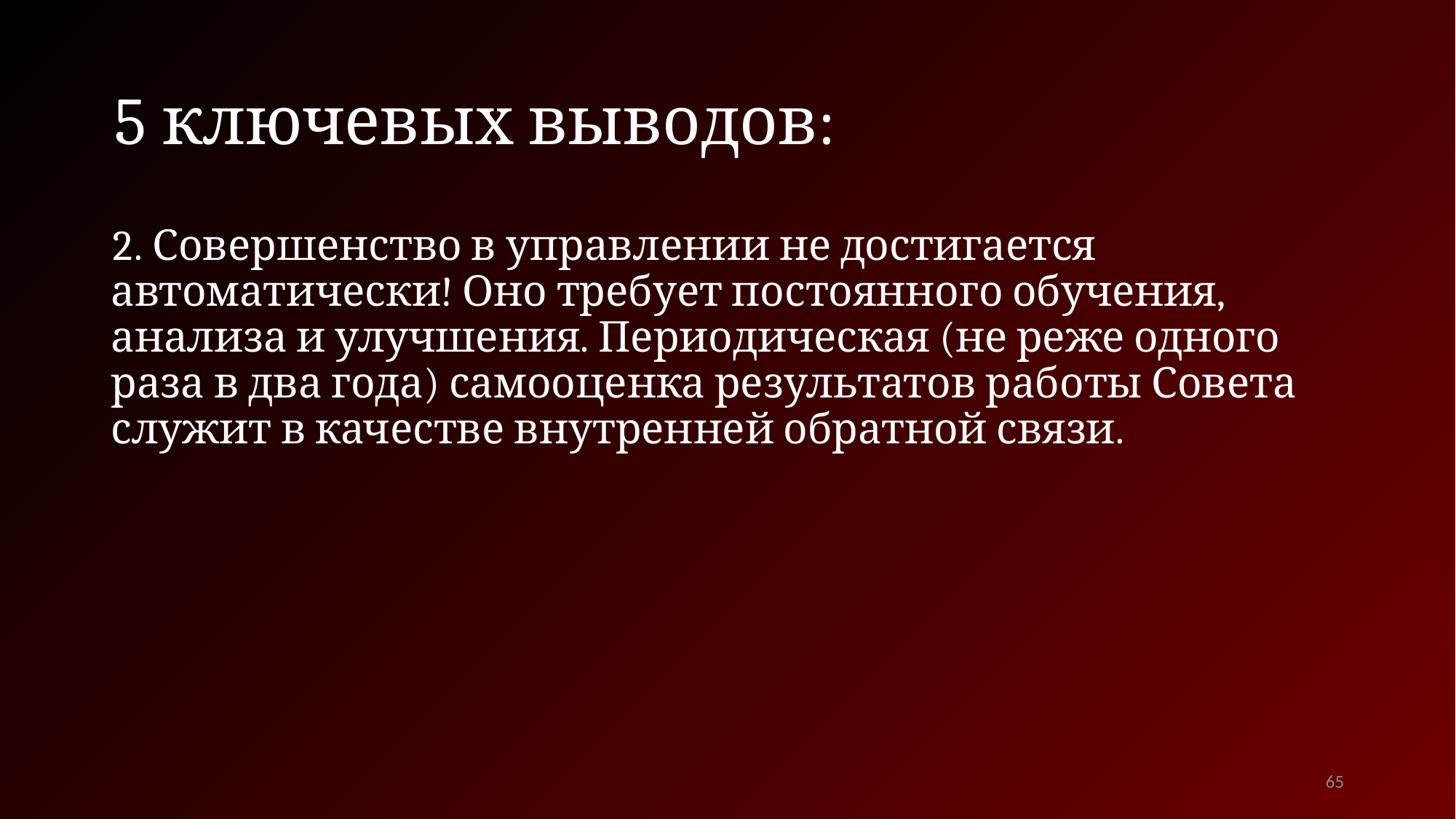

# 5 ключевых выводов:
2. Совершенство в управлении не достигается автоматически! Оно требует постоянного обучения, анализа и улучшения. Периодическая (не реже одного раза в два года) самооценка результатов работы Совета служит в качестве внутренней обратной связи.

65